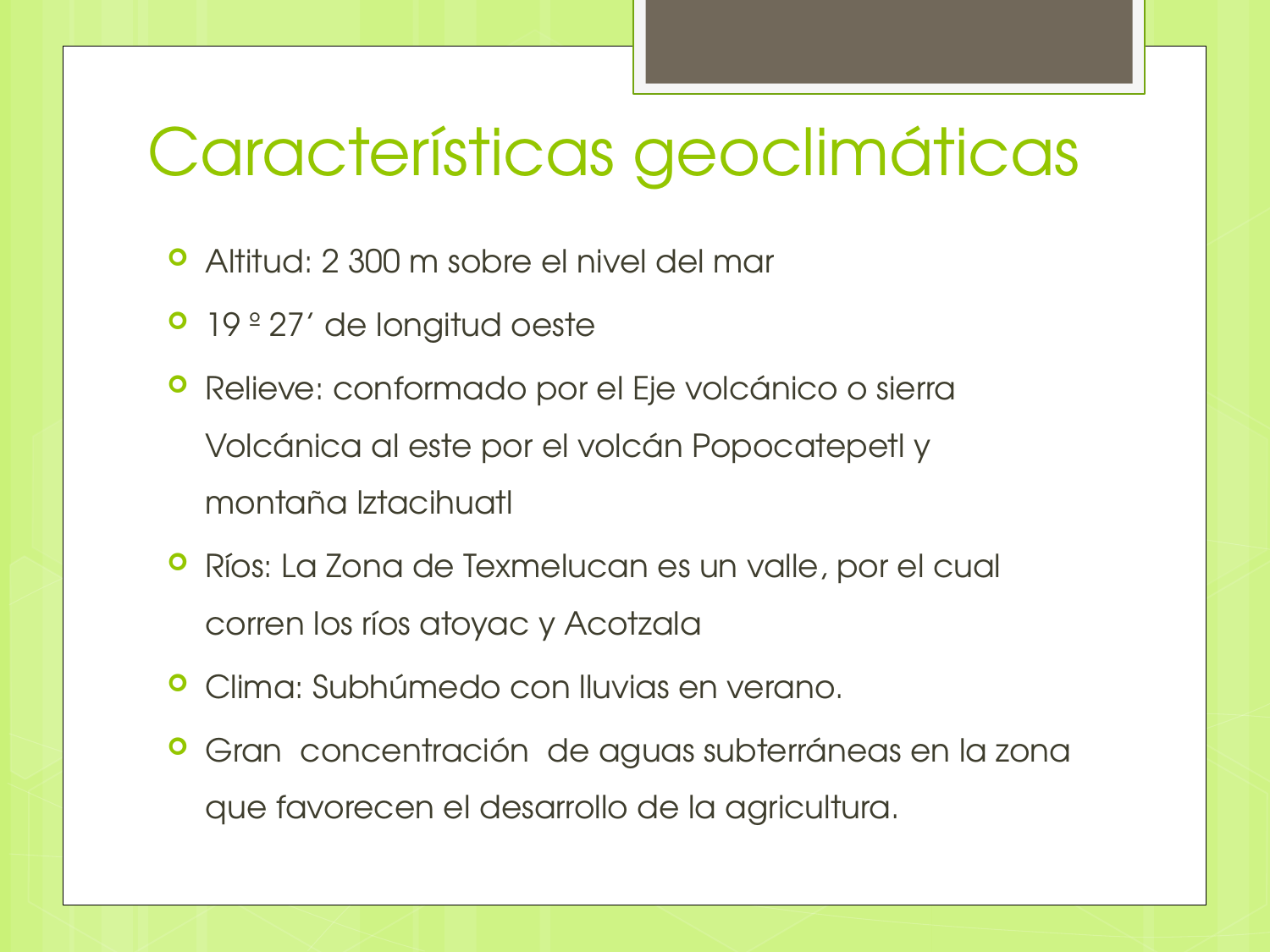

# Características geoclimáticas
Altitud: 2 300 m sobre el nivel del mar
19 º 27’ de longitud oeste
Relieve: conformado por el Eje volcánico o sierra Volcánica al este por el volcán Popocatepetl y montaña Iztacihuatl
Ríos: La Zona de Texmelucan es un valle, por el cual corren los ríos atoyac y Acotzala
Clima: Subhúmedo con lluvias en verano.
Gran  concentración  de aguas subterráneas en la zona que favorecen el desarrollo de la agricultura.